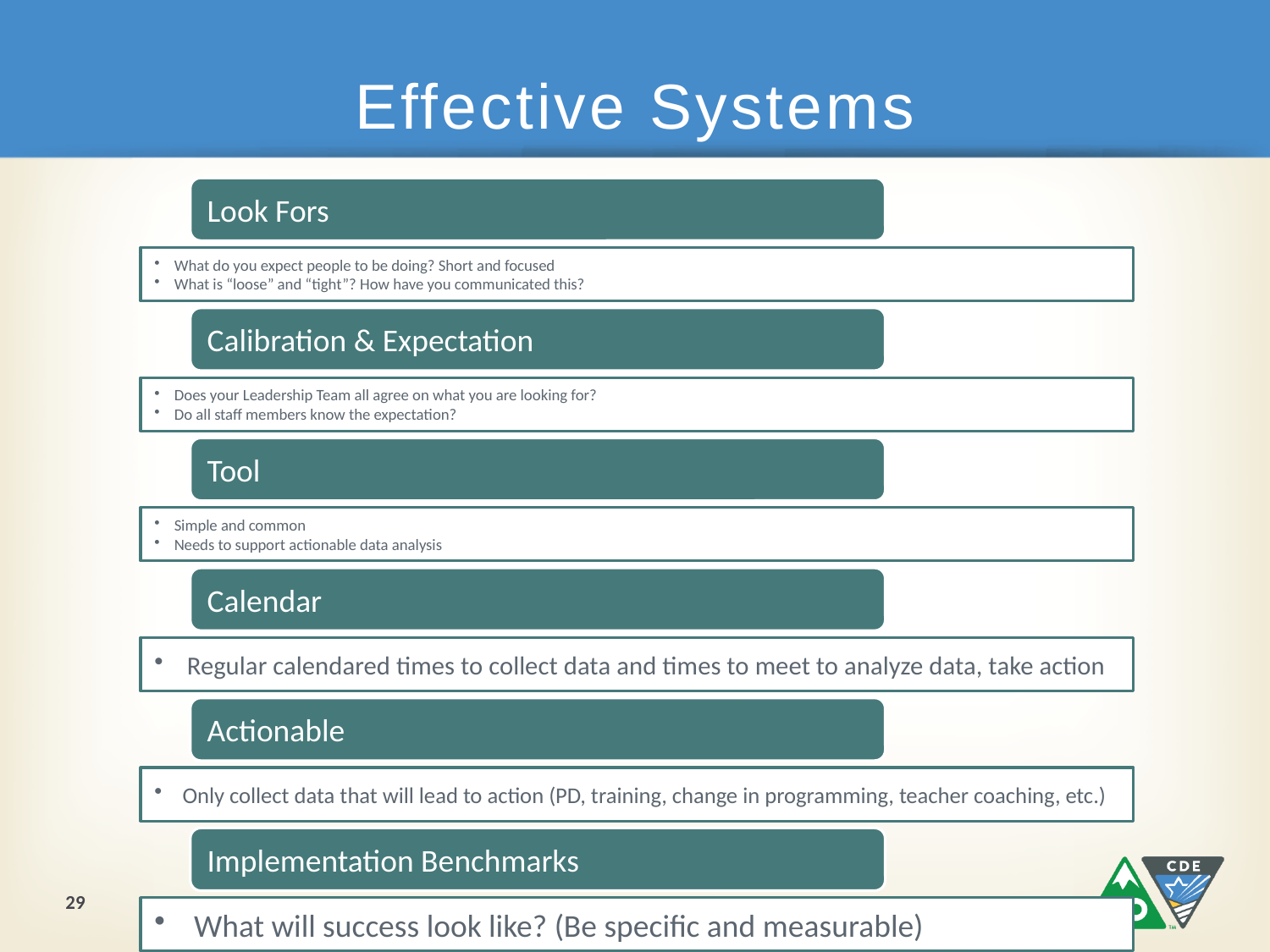

# Effective Systems
Look Fors
Calibration & Expectation
Tool
What do you expect people to be doing? Short and focused
What is “loose” and “tight”? How have you communicated this?
Does your Leadership Team all agree on what you are looking for?
Simple and common
Needs to support actionable data analysis
Calendar
Regular calendared times to collect data and times to meet to analyze data, take action
Actionable
Only collect data that will lead to action (PD, training, change in programming, teacher coaching, etc.)
Do all staff members know the expectation?
Implementation Benchmarks
What will success look like? (Be specific and measurable)
29